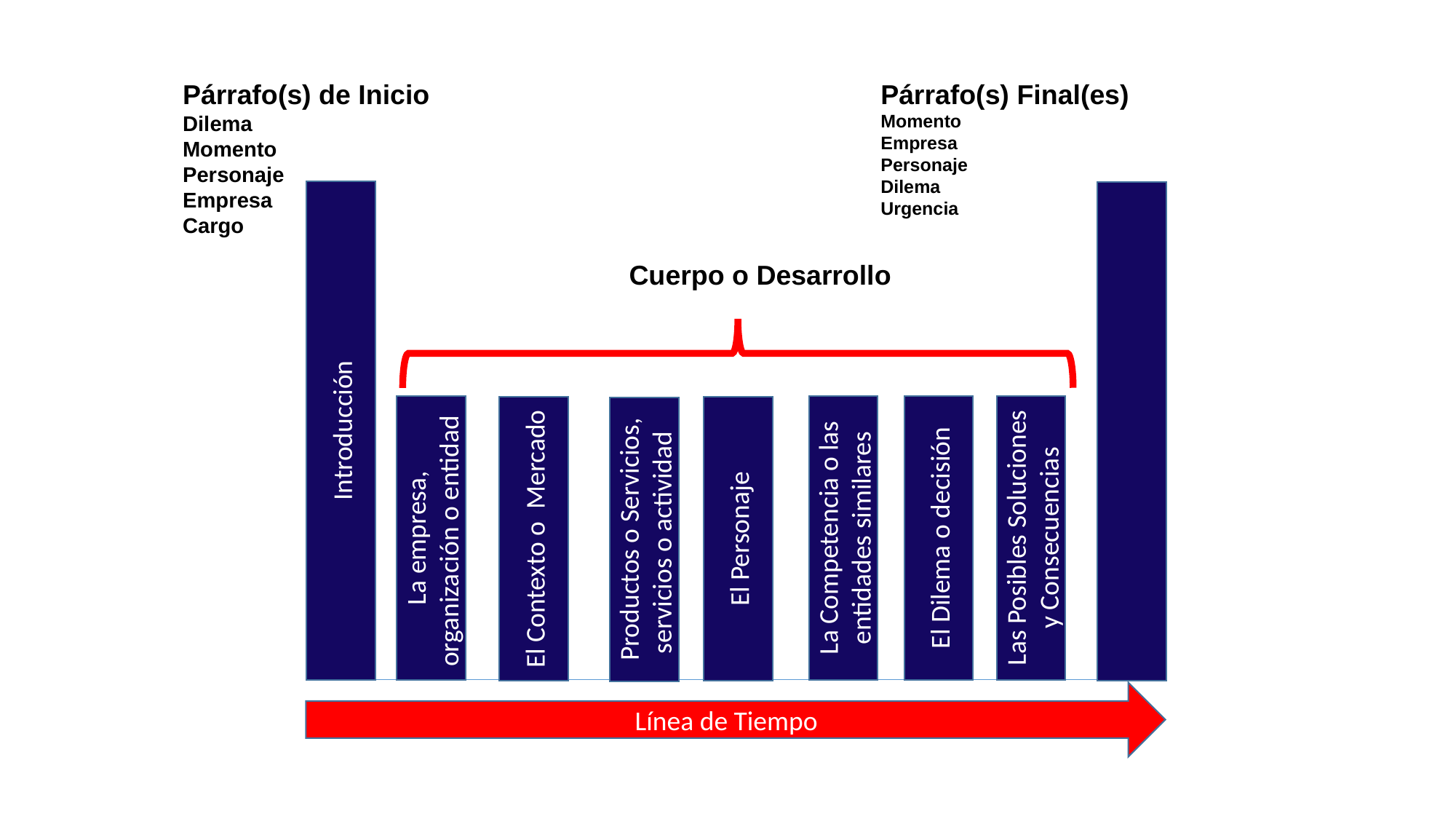

Párrafo(s) Final(es)
Momento
Empresa
Personaje
Dilema
Urgencia
Párrafo(s) de Inicio
Dilema
Momento
Personaje
Empresa
Cargo

Introducción

Cuerpo o Desarrollo
La empresa, organización o entidad
La Competencia o las entidades similares
El Dilema o decisión
Las Posibles Soluciones y Consecuencias
El Contexto o  Mercado
El Personaje
Productos o Servicios, servicios o actividad
Línea de Tiempo